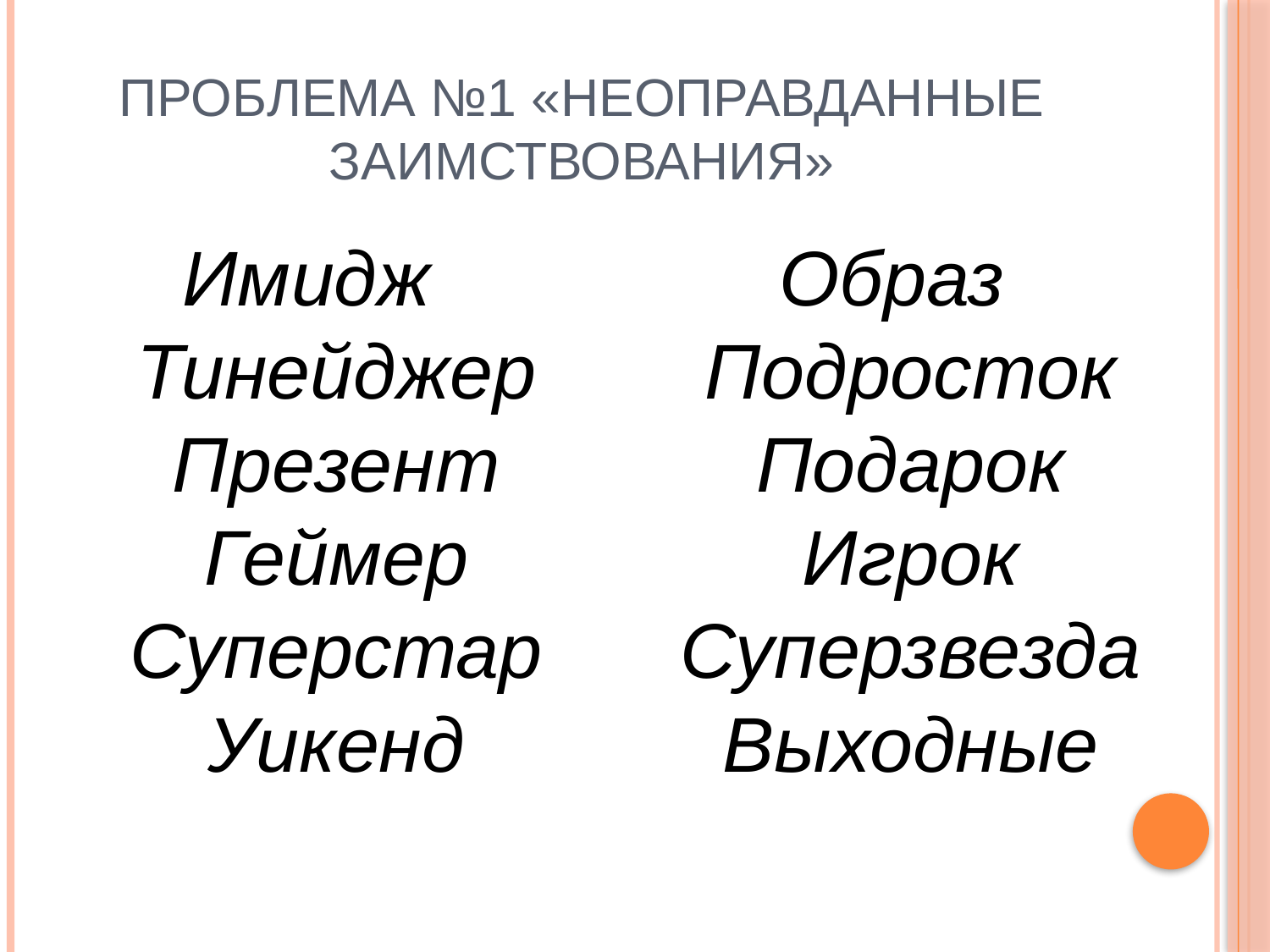

# Проблема №1 «Неоправданные заимствования»
Имидж
Тинейджер
Презент
Геймер
Суперстар
Уикенд
Образ
Подросток
Подарок
Игрок
Суперзвезда
Выходные